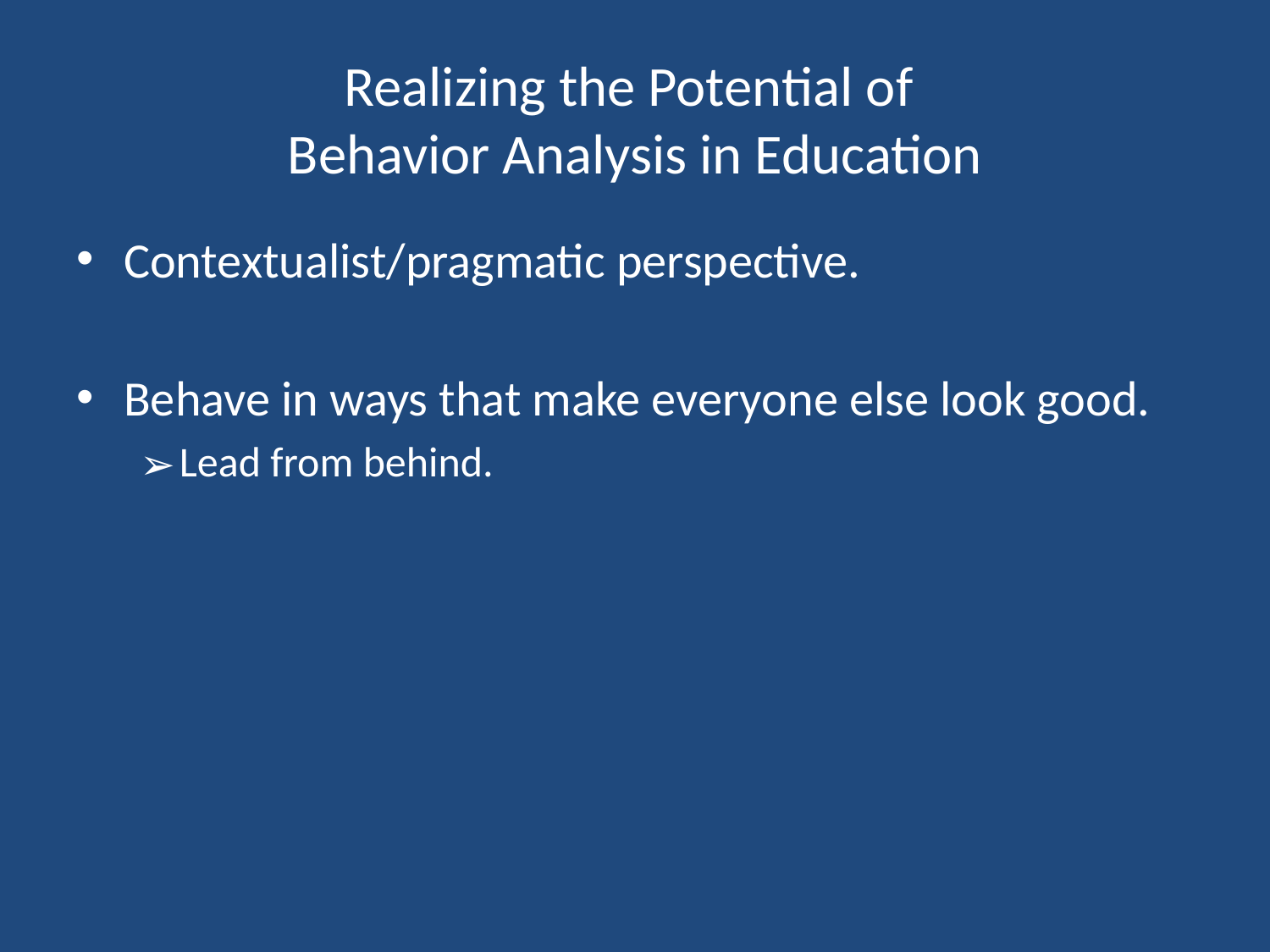

# Realizing the Potential of Behavior Analysis in Education
Contextualist/pragmatic perspective.

Behave in ways that make everyone else look good.
Lead from behind.